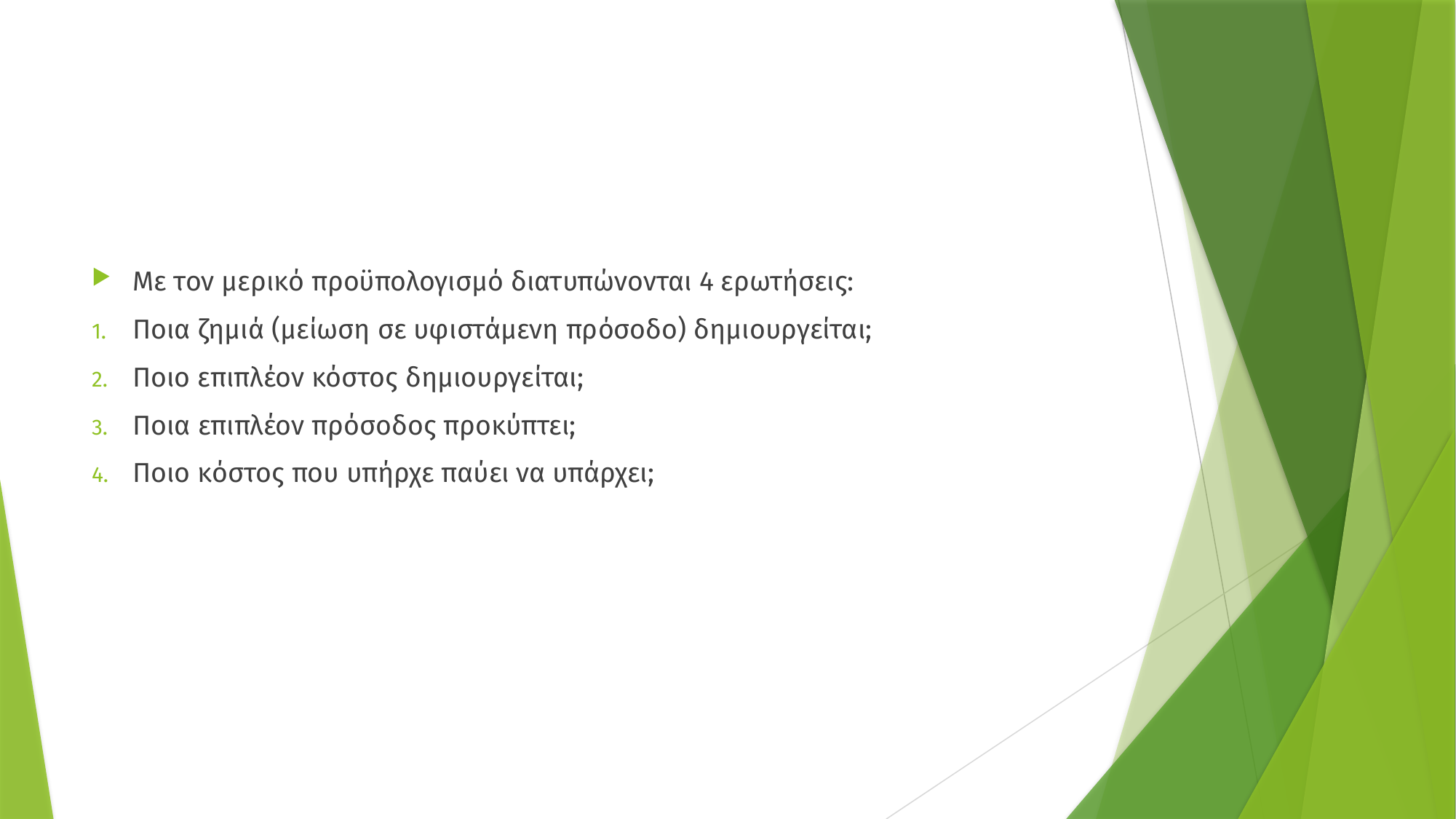

#
Με τον μερικό προϋπολογισμό διατυπώνονται 4 ερωτήσεις:
Ποια ζημιά (μείωση σε υφιστάμενη πρόσοδο) δημιουργείται;
Ποιο επιπλέον κόστος δημιουργείται;
Ποια επιπλέον πρόσοδος προκύπτει;
Ποιο κόστος που υπήρχε παύει να υπάρχει;